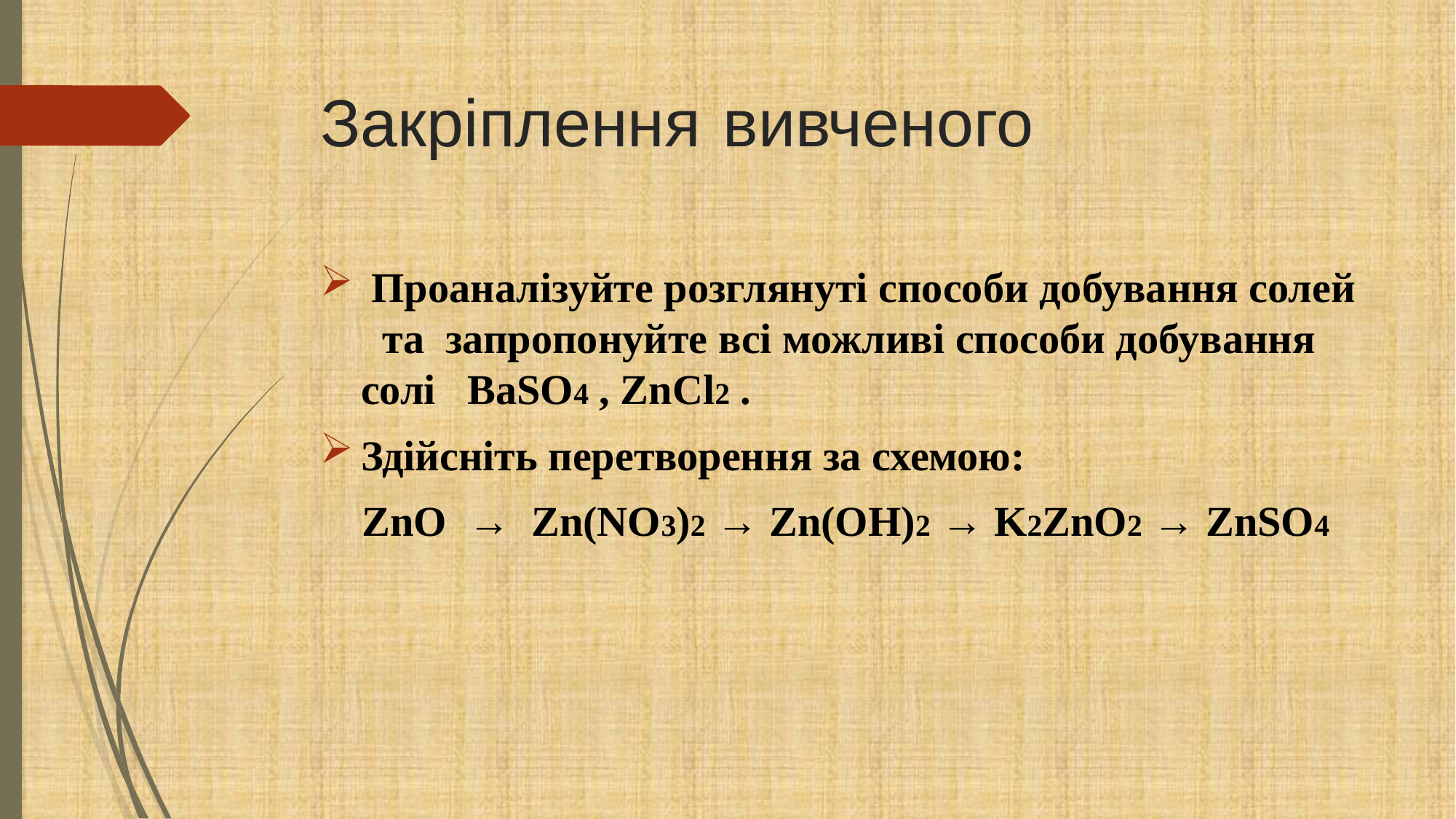

# Закріплення вивченого
 Проаналізуйте розглянуті способи добування солей   та  запропонуйте всі можливі способи добування солі   BaSO4 , ZnCl2 .
Здійсніть перетворення за схемою:
    ZnO  →  Zn(NO3)2 → Zn(OH)2 → K2ZnO2 → ZnSO4